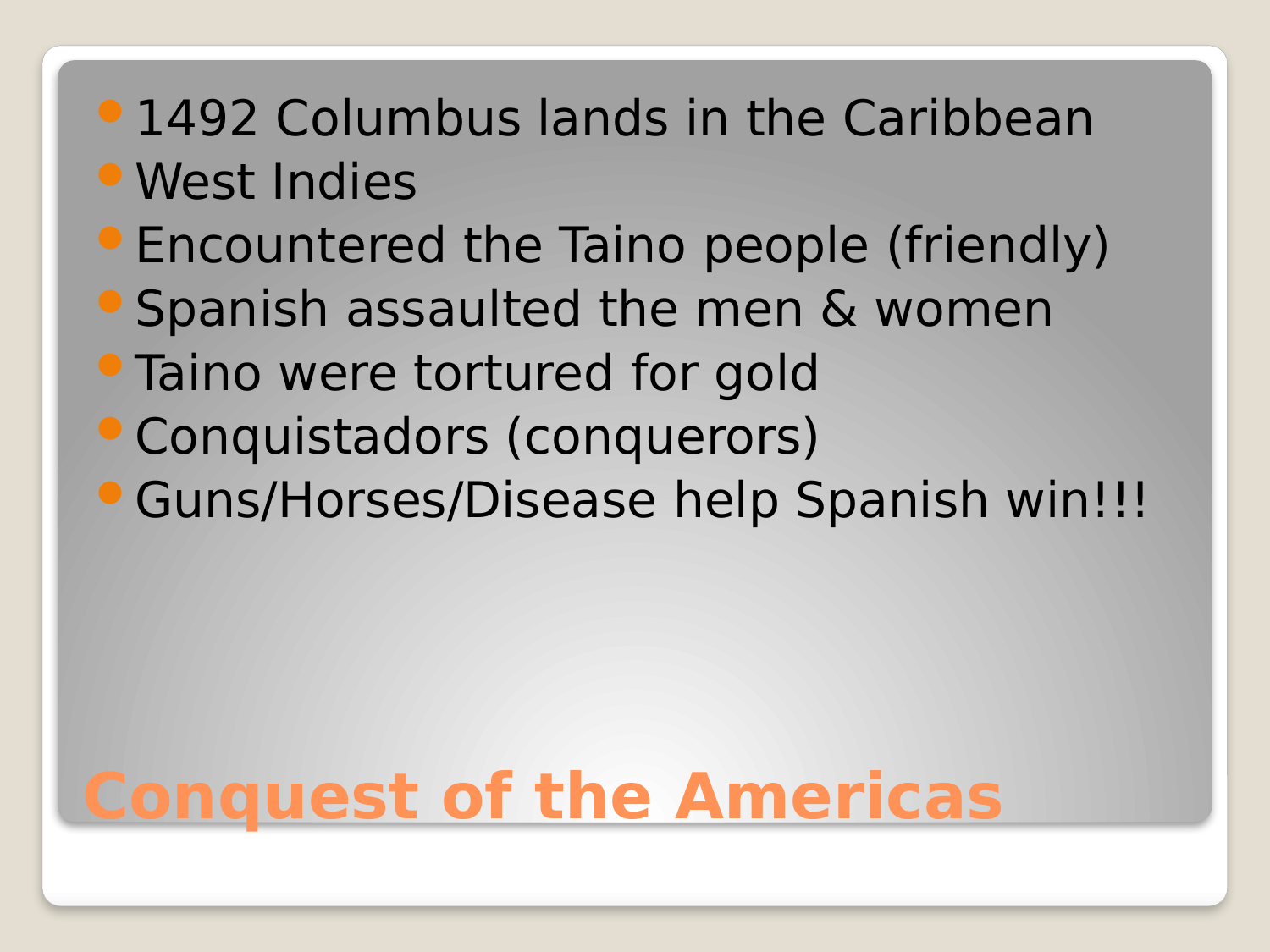

1492 Columbus lands in the Caribbean
West Indies
Encountered the Taino people (friendly)
Spanish assaulted the men & women
Taino were tortured for gold
Conquistadors (conquerors)
Guns/Horses/Disease help Spanish win!!!
# Conquest of the Americas